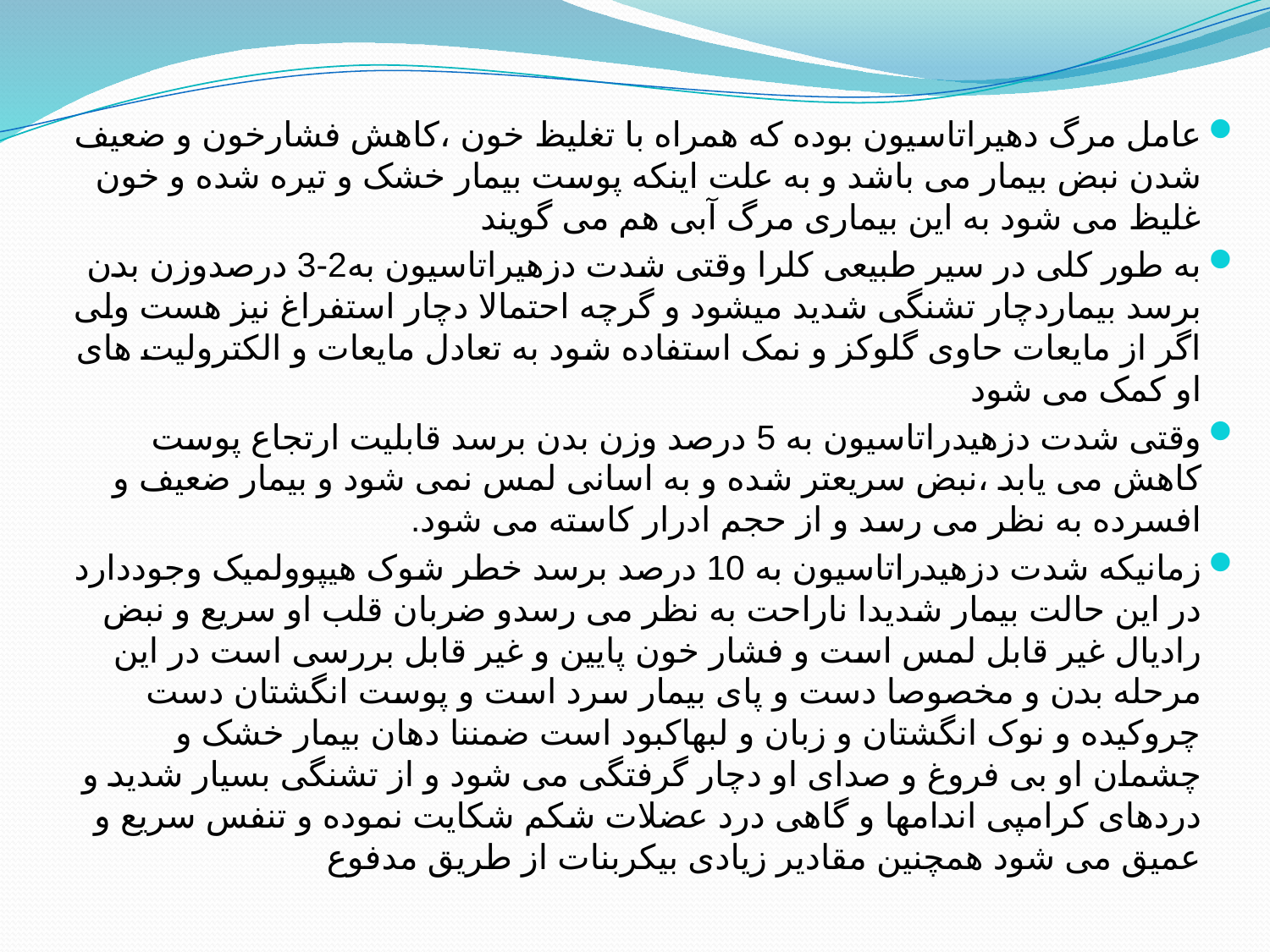

عامل مرگ دهیراتاسیون بوده که همراه با تغلیظ خون ،کاهش فشارخون و ضعیف شدن نبض بیمار می باشد و به علت اینکه پوست بیمار خشک و تیره شده و خون غلیظ می شود به این بیماری مرگ آبی هم می گویند
به طور کلی در سیر طبیعی کلرا وقتی شدت دزهیراتاسیون به2-3 درصدوزن بدن برسد بیماردچار تشنگی شدید میشود و گرچه احتمالا دچار استفراغ نیز هست ولی اگر از مایعات حاوی گلوکز و نمک استفاده شود به تعادل مایعات و الکترولیت های او کمک می شود
وقتی شدت دزهیدراتاسیون به 5 درصد وزن بدن برسد قابلیت ارتجاع پوست کاهش می یابد ،نبض سریعتر شده و به اسانی لمس نمی شود و بیمار ضعیف و افسرده به نظر می رسد و از حجم ادرار کاسته می شود.
زمانیکه شدت دزهیدراتاسیون به 10 درصد برسد خطر شوک هیپوولمیک وجوددارد در این حالت بیمار شدیدا ناراحت به نظر می رسدو ضربان قلب او سریع و نبض رادیال غیر قابل لمس است و فشار خون پایین و غیر قابل بررسی است در این مرحله بدن و مخصوصا دست و پای بیمار سرد است و پوست انگشتان دست چروکیده و نوک انگشتان و زبان و لبهاکبود است ضمننا دهان بیمار خشک و چشمان او بی فروغ و صدای او دچار گرفتگی می شود و از تشنگی بسیار شدید و دردهای کرامپی اندامها و گاهی درد عضلات شکم شکایت نموده و تنفس سریع و عمیق می شود همچنین مقادیر زیادی بیکربنات از طریق مدفوع